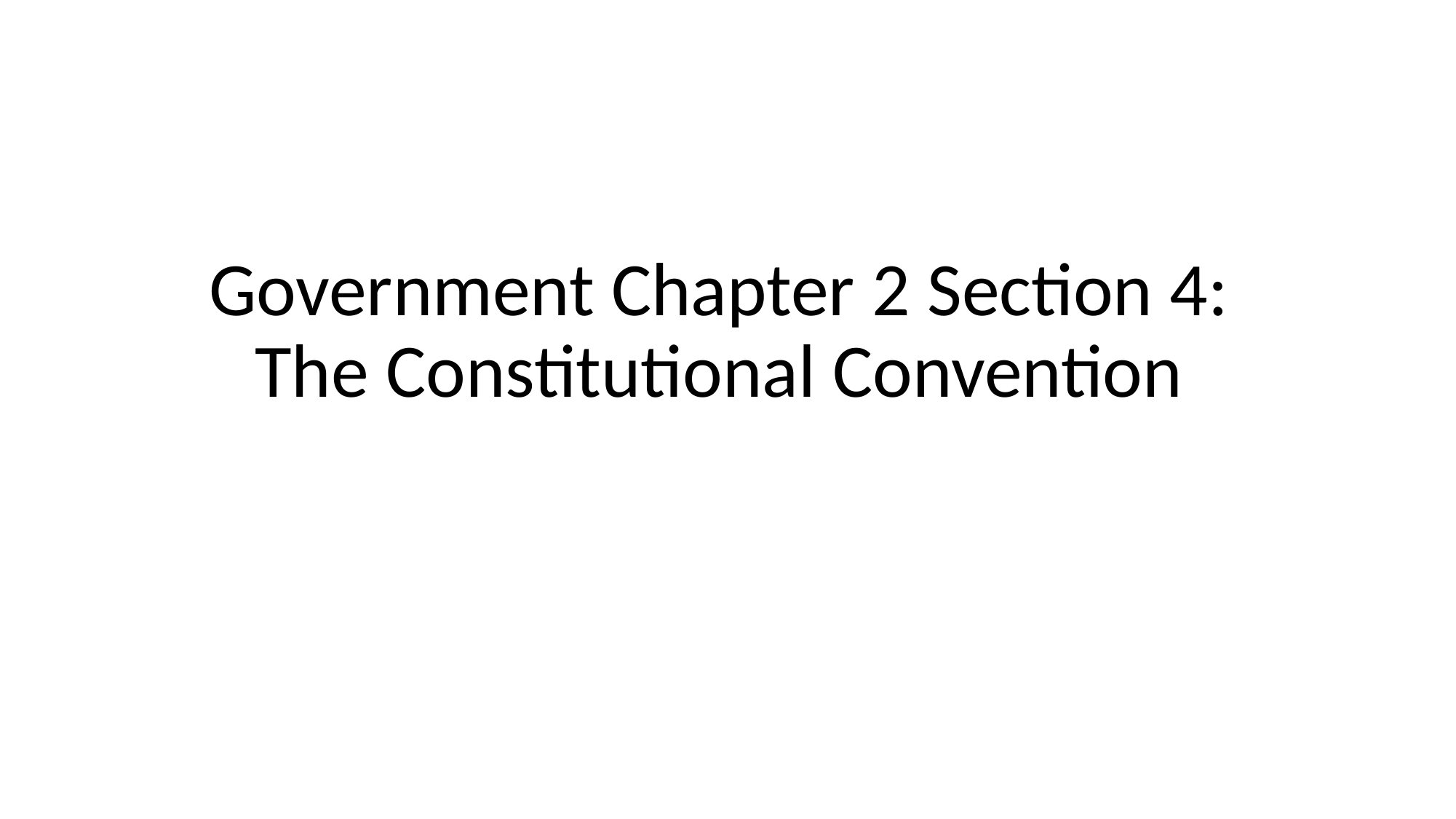

# Government Chapter 2 Section 4: The Constitutional Convention